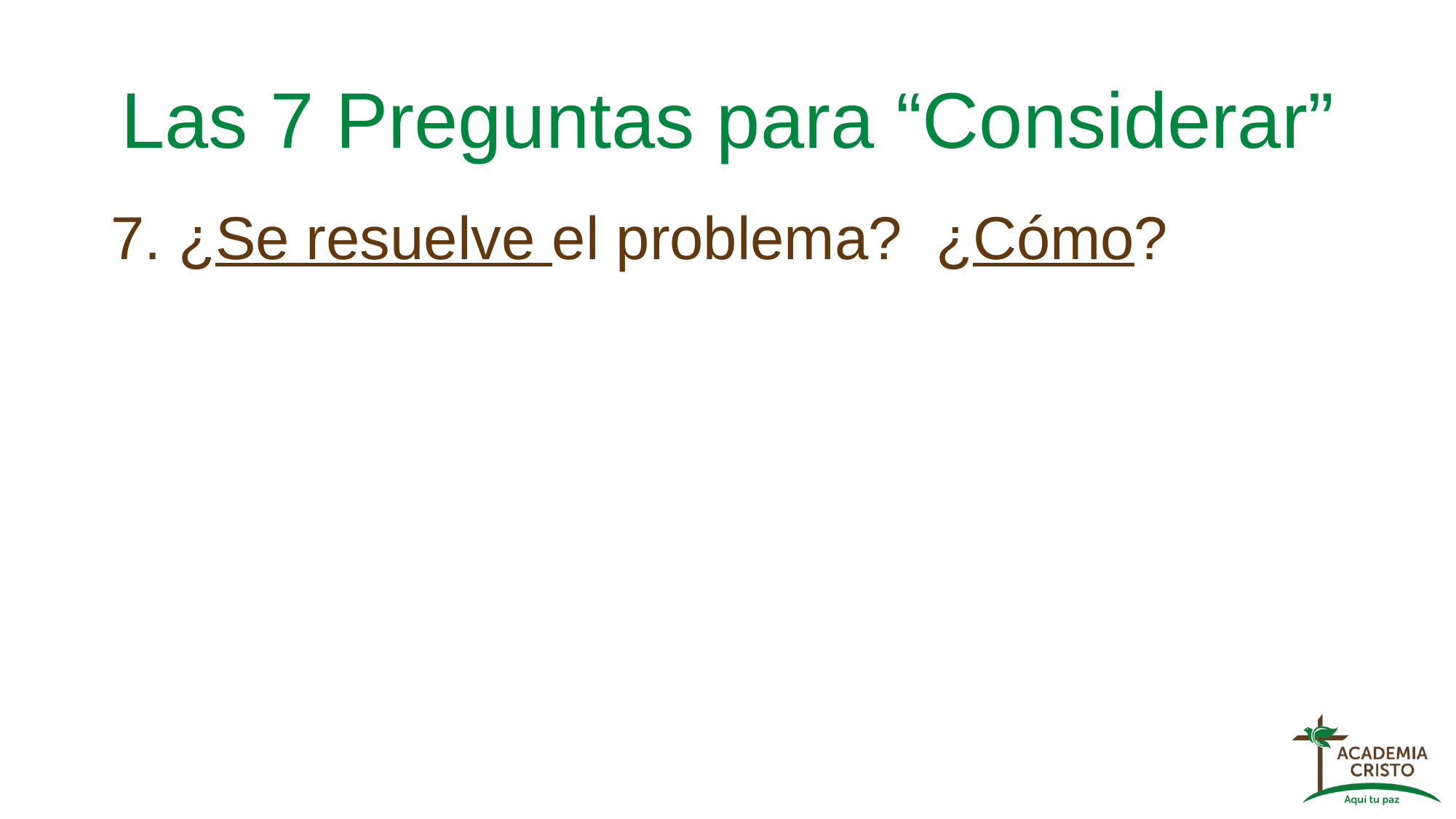

# Las 7 Preguntas para “Considerar”
7. ¿Se resuelve el problema?  ¿Cómo?